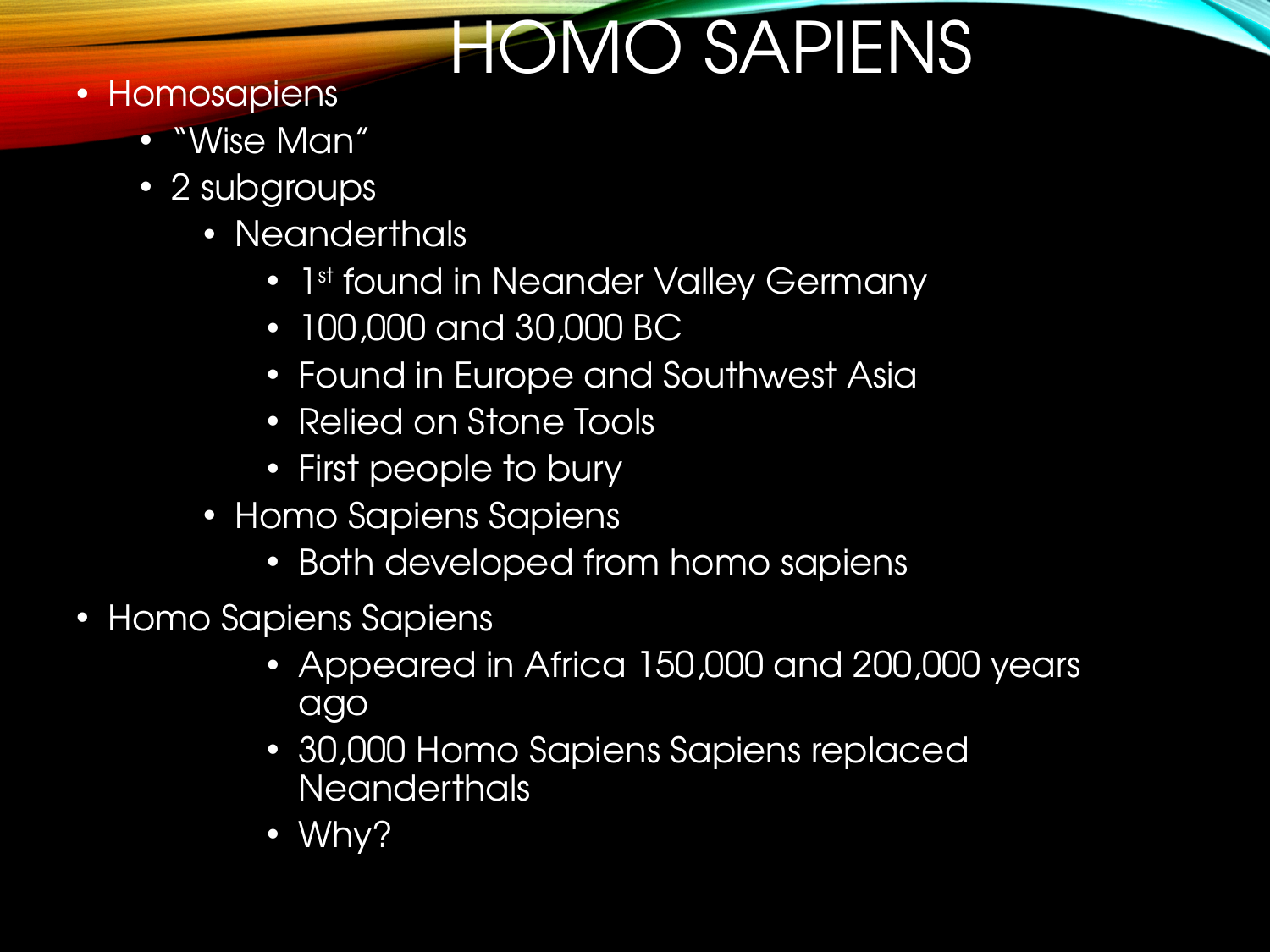

# Homo sapiens
Homosapiens
“Wise Man”
2 subgroups
Neanderthals
1st found in Neander Valley Germany
100,000 and 30,000 BC
Found in Europe and Southwest Asia
Relied on Stone Tools
First people to bury
Homo Sapiens Sapiens
Both developed from homo sapiens
Homo Sapiens Sapiens
Appeared in Africa 150,000 and 200,000 years ago
30,000 Homo Sapiens Sapiens replaced Neanderthals
Why?